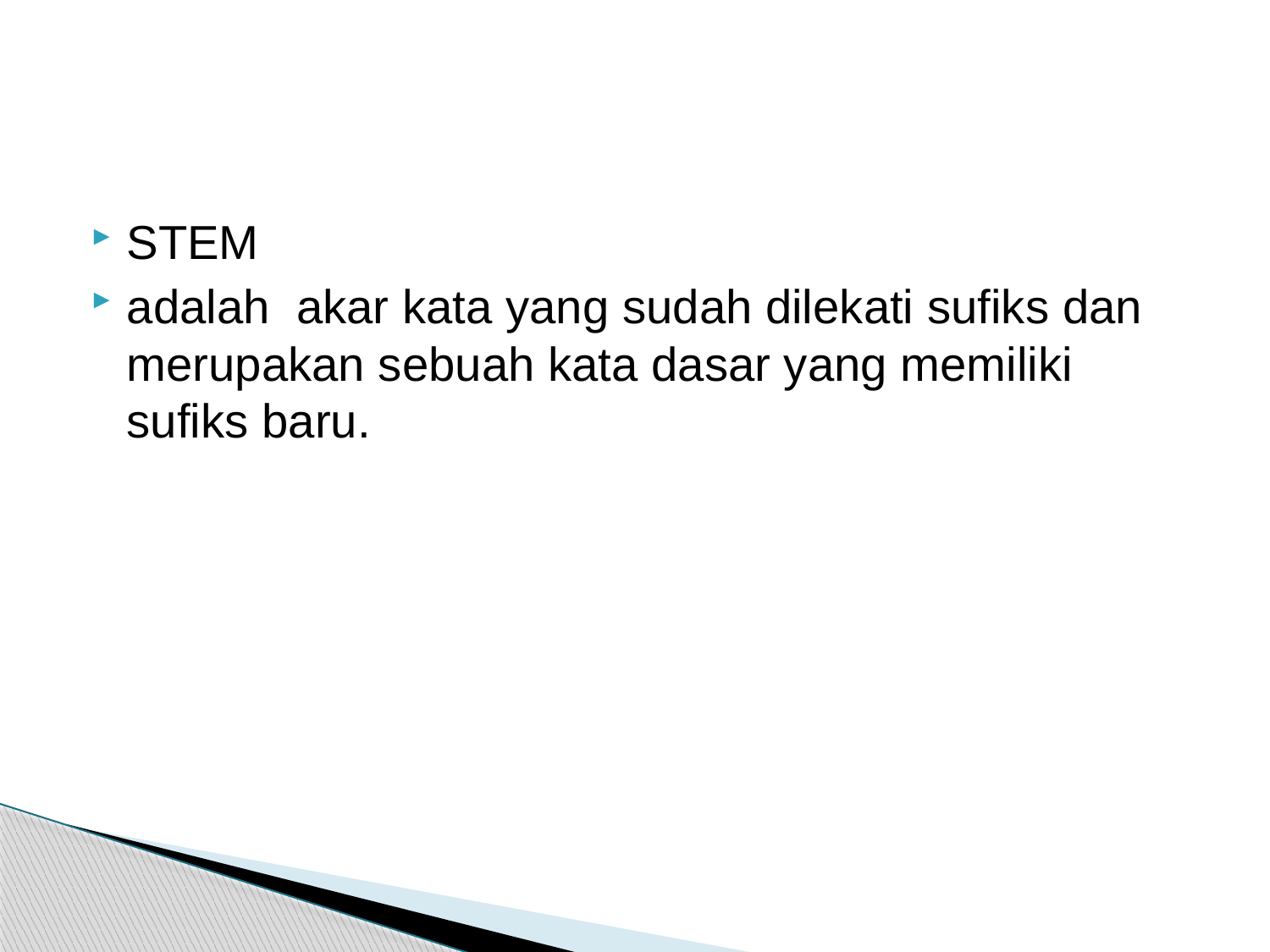

#
STEM
adalah  akar kata yang sudah dilekati sufiks dan merupakan sebuah kata dasar yang memiliki sufiks baru.